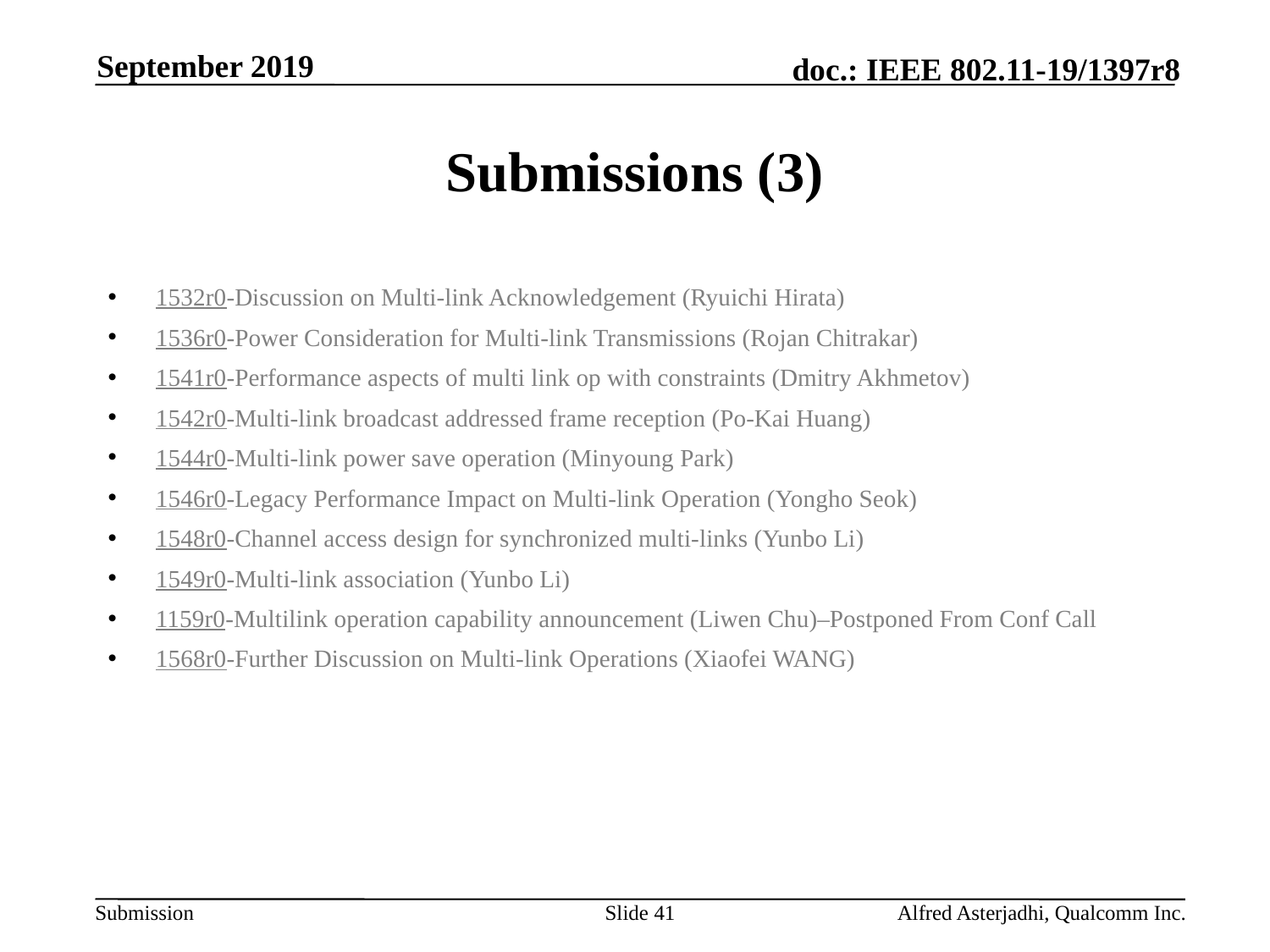

September 2019
# Submissions (3)
1532r0-Discussion on Multi-link Acknowledgement (Ryuichi Hirata)
1536r0-Power Consideration for Multi-link Transmissions (Rojan Chitrakar)
1541r0-Performance aspects of multi link op with constraints (Dmitry Akhmetov)
1542r0-Multi-link broadcast addressed frame reception (Po-Kai Huang)
1544r0-Multi-link power save operation (Minyoung Park)
1546r0-Legacy Performance Impact on Multi-link Operation (Yongho Seok)
1548r0-Channel access design for synchronized multi-links (Yunbo Li)
1549r0-Multi-link association (Yunbo Li)
1159r0-Multilink operation capability announcement (Liwen Chu)–Postponed From Conf Call
1568r0-Further Discussion on Multi-link Operations (Xiaofei WANG)

Slide 41
Alfred Asterjadhi, Qualcomm Inc.